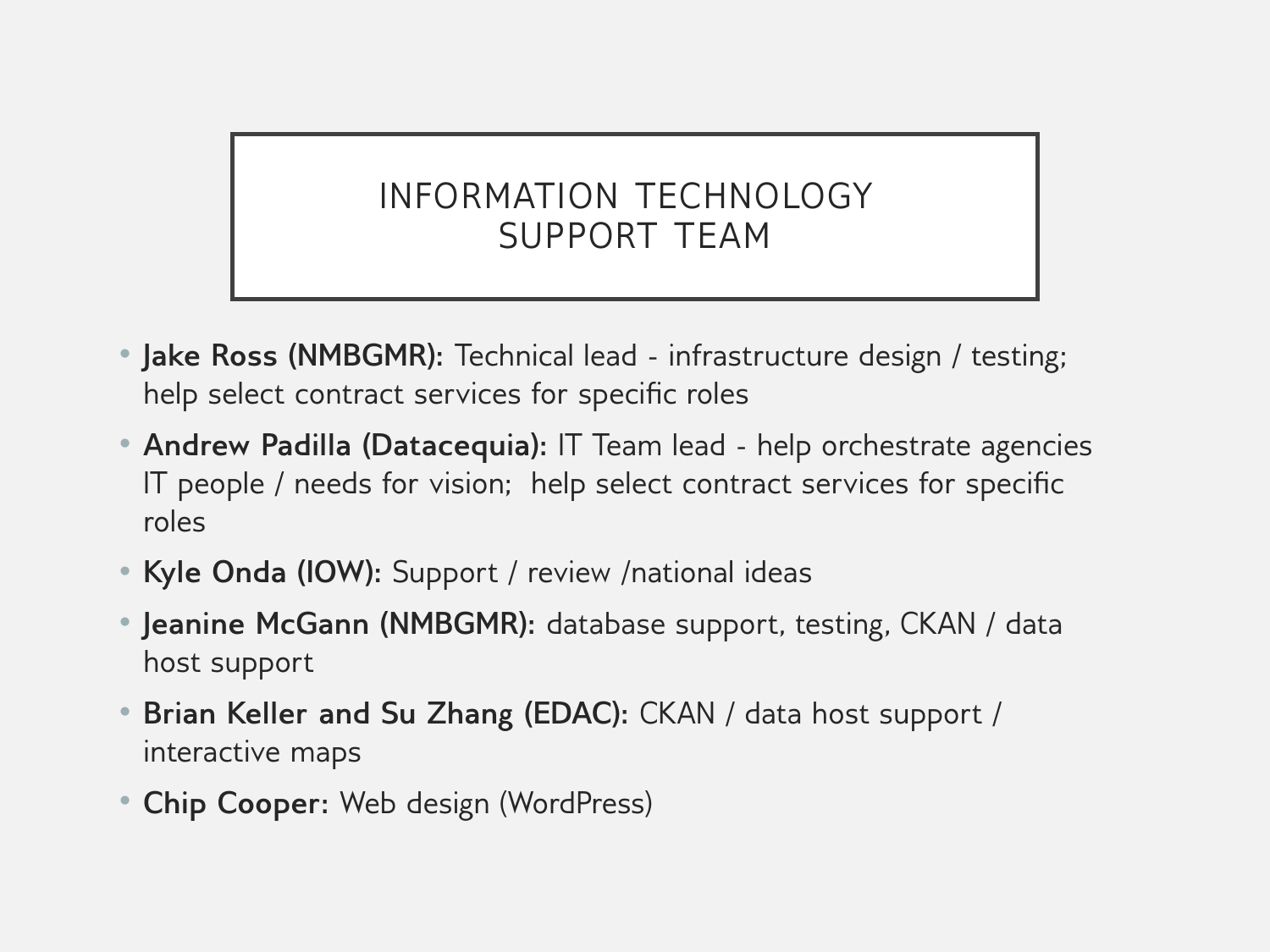

# Information technology Support Team
Jake Ross (NMBGMR): Technical lead - infrastructure design / testing; help select contract services for specific roles
Andrew Padilla (Datacequia): IT Team lead - help orchestrate agencies IT people / needs for vision;  help select contract services for specific roles
Kyle Onda (IOW): Support / review /national ideas
Jeanine McGann (NMBGMR): database support, testing, CKAN / data host support
Brian Keller and Su Zhang (EDAC): CKAN / data host support / interactive maps
Chip Cooper: Web design (WordPress)